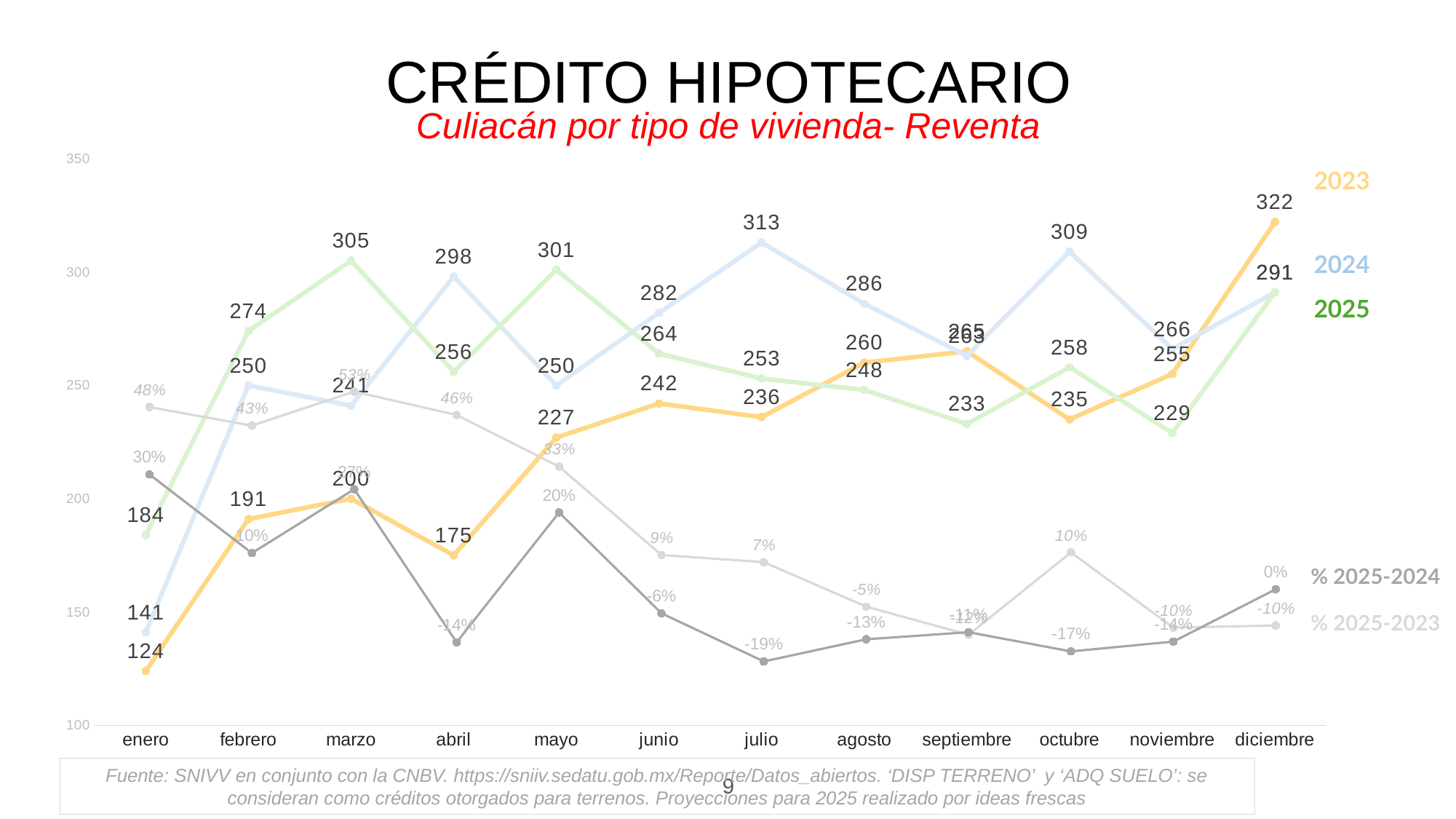

CRÉDITO HIPOTECARIO
Culiacán por tipo de vivienda- Reventa

### Chart

| Category | 2023 | 2024 | 2025 |
|---|---|---|---|
| enero | 124.0 | 141.0 | 184.0 |
| febrero | 191.0 | 250.0 | 274.0 |
| marzo | 200.0 | 241.0 | 305.0 |
| abril | 175.0 | 298.0 | 256.0 |
| mayo | 227.0 | 250.0 | 301.0 |
| junio | 242.0 | 282.0 | 264.0 |
| julio | 236.0 | 313.0 | 253.0 |
| agosto | 260.0 | 286.0 | 248.0 |
| septiembre | 265.0 | 263.0 | 233.0 |
| octubre | 235.0 | 309.0 | 258.0 |
| noviembre | 255.0 | 266.0 | 229.0 |
| diciembre | 322.0 | 291.0 | 291.0 |
2023
2024
2025

### Chart

| Category |  |  |
|---|---|---|
| enero | 0.4838709677419355 | 0.3049645390070922 |
| febrero | 0.43455497382198954 | 0.096 |
| marzo | 0.525 | 0.26556016597510373 |
| abril | 0.46285714285714286 | -0.14093959731543623 |
| mayo | 0.32599118942731276 | 0.204 |
| junio | 0.09090909090909091 | -0.06382978723404255 |
| julio | 0.07203389830508475 | -0.19169329073482427 |
| agosto | -0.046153846153846156 | -0.13286713286713286 |
| septiembre | -0.12075471698113208 | -0.11406844106463879 |
| octubre | 0.09787234042553192 | -0.1650485436893204 |
| noviembre | -0.10196078431372549 | -0.13909774436090225 |
| diciembre | -0.09627329192546584 | 0.0 |
% 2025-2024
% 2025-2023
Fuente: SNIVV en conjunto con la CNBV. https://sniiv.sedatu.gob.mx/Reporte/Datos_abiertos. ‘DISP TERRENO’  y ‘ADQ SUELO’: se consideran como créditos otorgados para terrenos. Proyecciones para 2025 realizado por ideas frescas
9